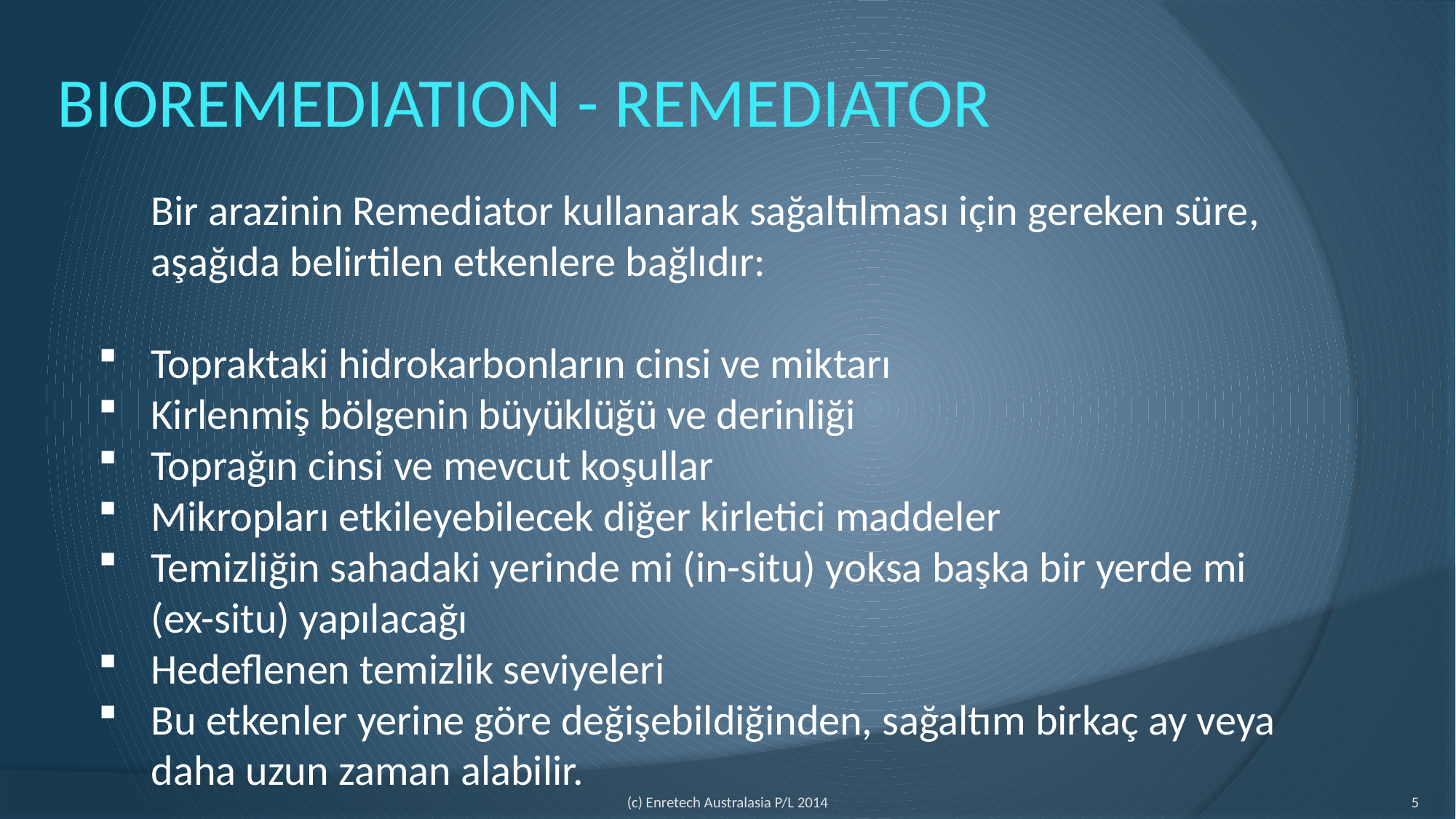

# BIOREMEDIATION - REMEDIATOR
	Bir arazinin Remediator kullanarak sağaltılması için gereken süre, aşağıda belirtilen etkenlere bağlıdır:

Topraktaki hidrokarbonların cinsi ve miktarı
Kirlenmiş bölgenin büyüklüğü ve derinliği
Toprağın cinsi ve mevcut koşullar
Mikropları etkileyebilecek diğer kirletici maddeler
Temizliğin sahadaki yerinde mi (in-situ) yoksa başka bir yerde mi (ex-situ) yapılacağı
Hedeflenen temizlik seviyeleri
Bu etkenler yerine göre değişebildiğinden, sağaltım birkaç ay veya daha uzun zaman alabilir.

5
(c) Enretech Australasia P/L 2014